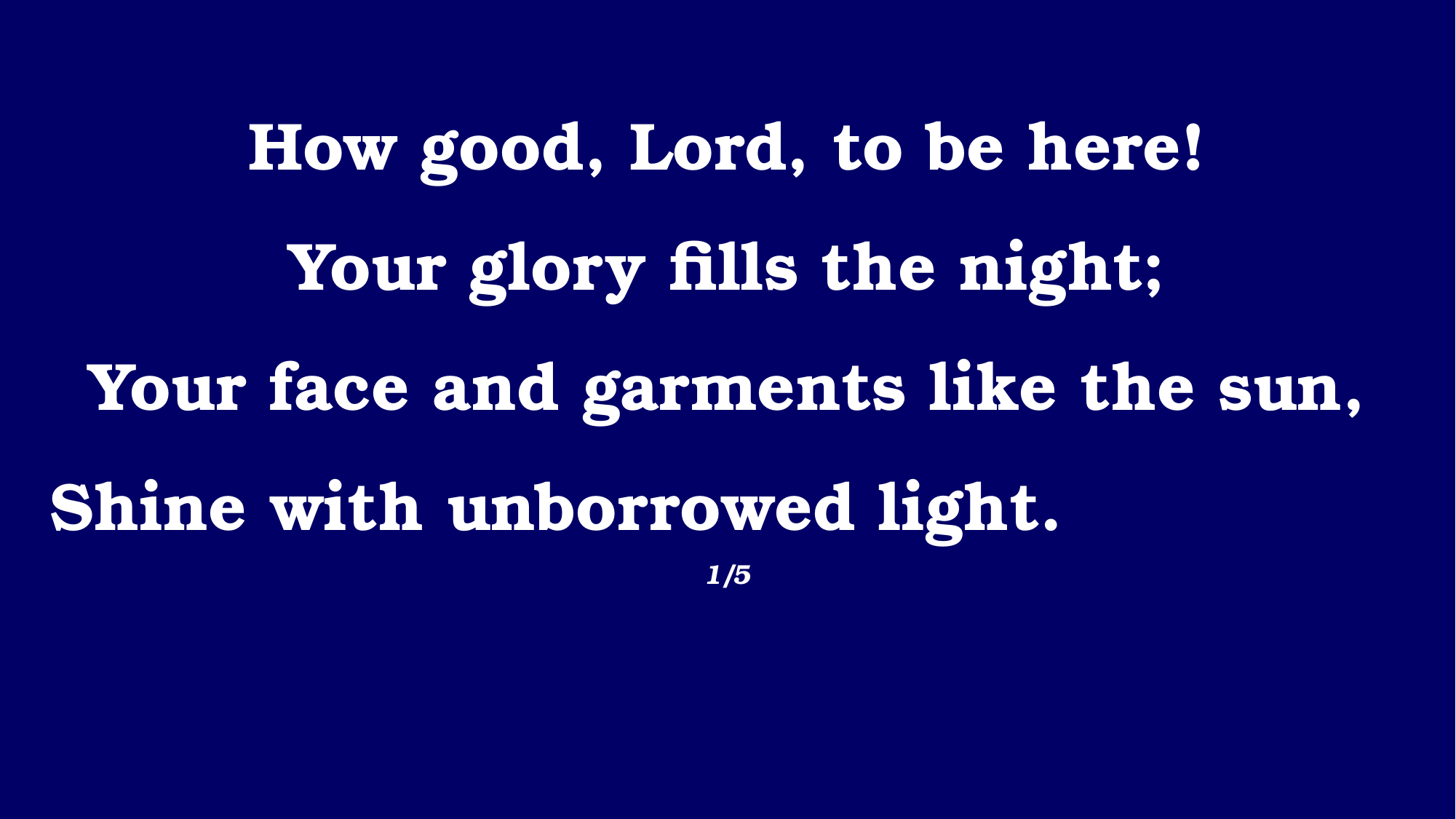

How good, Lord, to be here!
Your glory fills the night;
Your face and garments like the sun,
Shine with unborrowed light.
1/5